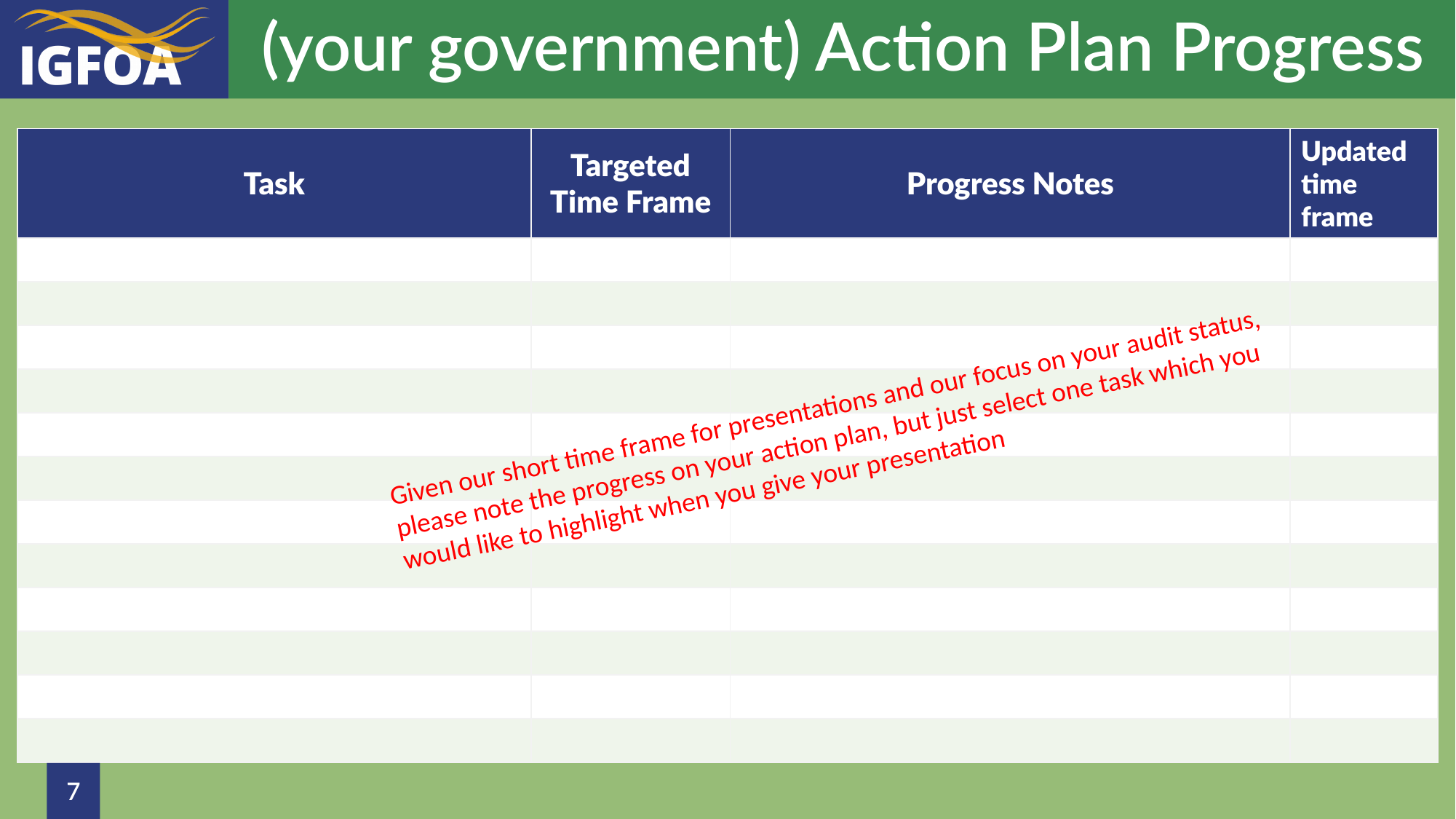

# (your government) Action Plan Progress
| Task | Targeted Time Frame | Progress Notes | Updated time frame |
| --- | --- | --- | --- |
|  |  |  |  |
|  |  |  |  |
|  |  |  |  |
|  |  |  |  |
|  |  |  |  |
|  |  |  |  |
|  |  |  |  |
|  |  |  |  |
|  |  |  |  |
|  |  |  |  |
|  |  |  |  |
|  |  |  |  |
Given our short time frame for presentations and our focus on your audit status, please note the progress on your action plan, but just select one task which you would like to highlight when you give your presentation
7